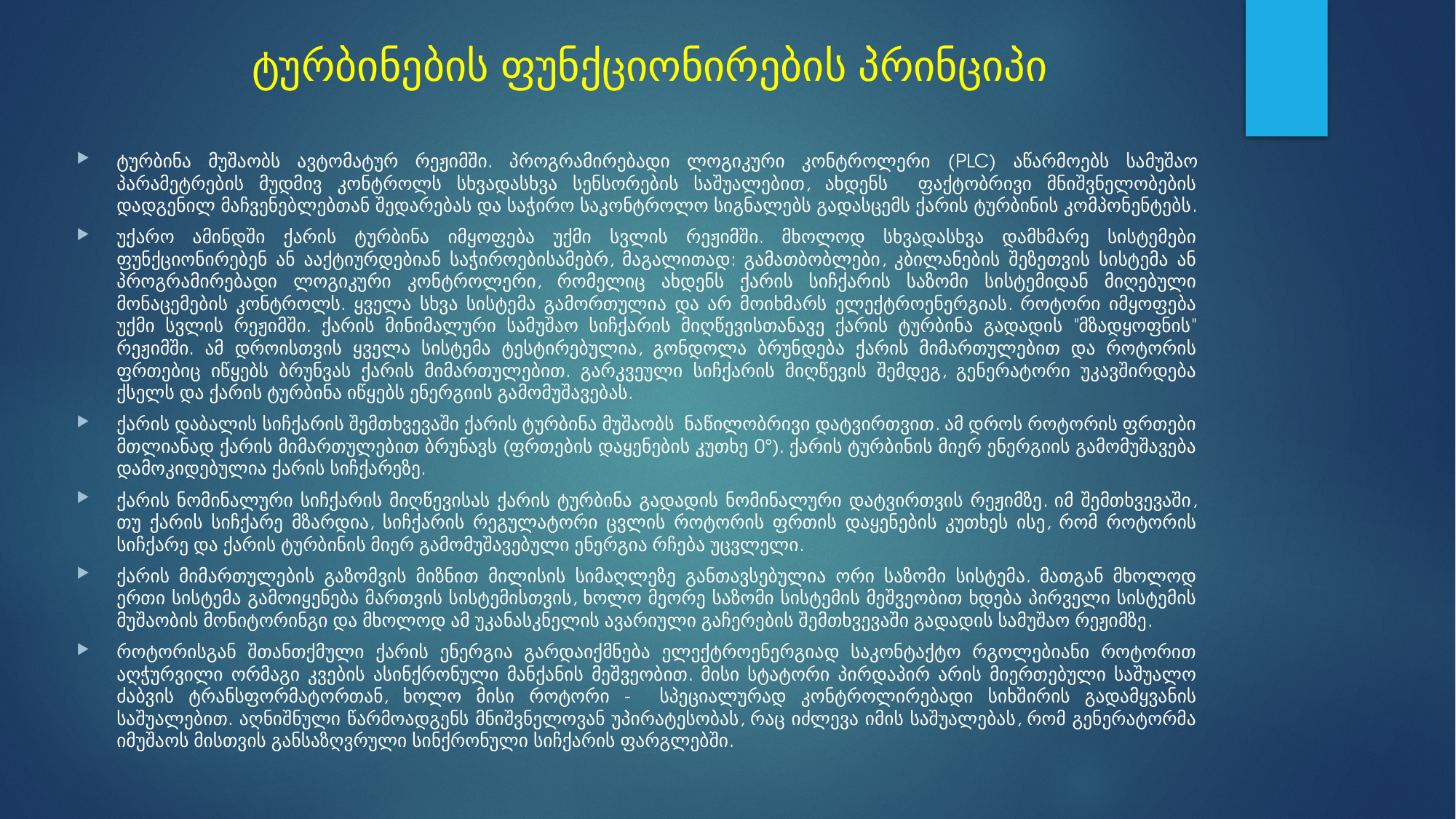

# ტურბინების ფუნქციონირების პრინციპი
ტურბინა მუშაობს ავტომატურ რეჟიმში. პროგრამირებადი ლოგიკური კონტროლერი (PLC) აწარმოებს სამუშაო პარამეტრების მუდმივ კონტროლს სხვადასხვა სენსორების საშუალებით, ახდენს  ფაქტობრივი მნიშვნელობების დადგენილ მაჩვენებლებთან შედარებას და საჭირო საკონტროლო სიგნალებს გადასცემს ქარის ტურბინის კომპონენტებს.
უქარო ამინდში ქარის ტურბინა იმყოფება უქმი სვლის რეჟიმში. მხოლოდ სხვადასხვა დამხმარე სისტემები ფუნქციონირებენ ან ააქტიურდებიან საჭიროებისამებრ, მაგალითად: გამათბობლები, კბილანების შეზეთვის სისტემა ან პროგრამირებადი ლოგიკური კონტროლერი, რომელიც ახდენს ქარის სიჩქარის საზომი სისტემიდან მიღებული მონაცემების კონტროლს. ყველა სხვა სისტემა გამორთულია და არ მოიხმარს ელექტროენერგიას. როტორი იმყოფება უქმი სვლის რეჟიმში. ქარის მინიმალური სამუშაო სიჩქარის მიღწევისთანავე ქარის ტურბინა გადადის "მზადყოფნის" რეჟიმში. ამ დროისთვის ყველა სისტემა ტესტირებულია, გონდოლა ბრუნდება ქარის მიმართულებით და როტორის ფრთებიც იწყებს ბრუნვას ქარის მიმართულებით. გარკვეული სიჩქარის მიღწევის შემდეგ, გენერატორი უკავშირდება ქსელს და ქარის ტურბინა იწყებს ენერგიის გამომუშავებას.
ქარის დაბალის სიჩქარის შემთხვევაში ქარის ტურბინა მუშაობს  ნაწილობრივი დატვირთვით. ამ დროს როტორის ფრთები მთლიანად ქარის მიმართულებით ბრუნავს (ფრთების დაყენების კუთხე 0°). ქარის ტურბინის მიერ ენერგიის გამომუშავება დამოკიდებულია ქარის სიჩქარეზე.
ქარის ნომინალური სიჩქარის მიღწევისას ქარის ტურბინა გადადის ნომინალური დატვირთვის რეჟიმზე. იმ შემთხვევაში, თუ ქარის სიჩქარე მზარდია, სიჩქარის რეგულატორი ცვლის როტორის ფრთის დაყენების კუთხეს ისე, რომ როტორის სიჩქარე და ქარის ტურბინის მიერ გამომუშავებული ენერგია რჩება უცვლელი.
ქარის მიმართულების გაზომვის მიზნით მილისის სიმაღლეზე განთავსებულია ორი საზომი სისტემა. მათგან მხოლოდ ერთი სისტემა გამოიყენება მართვის სისტემისთვის, ხოლო მეორე საზომი სისტემის მეშვეობით ხდება პირველი სისტემის მუშაობის მონიტორინგი და მხოლოდ ამ უკანასკნელის ავარიული გაჩერების შემთხვევაში გადადის სამუშაო რეჟიმზე.
როტორისგან შთანთქმული ქარის ენერგია გარდაიქმნება ელექტროენერგიად საკონტაქტო რგოლებიანი როტორით აღჭურვილი ორმაგი კვების ასინქრონული მანქანის მეშვეობით. მისი სტატორი პირდაპირ არის მიერთებული საშუალო ძაბვის ტრანსფორმატორთან, ხოლო მისი როტორი -  სპეციალურად კონტროლირებადი სიხშირის გადამყვანის საშუალებით. აღნიშნული წარმოადგენს მნიშვნელოვან უპირატესობას, რაც იძლევა იმის საშუალებას, რომ გენერატორმა იმუშაოს მისთვის განსაზღვრული სინქრონული სიჩქარის ფარგლებში.